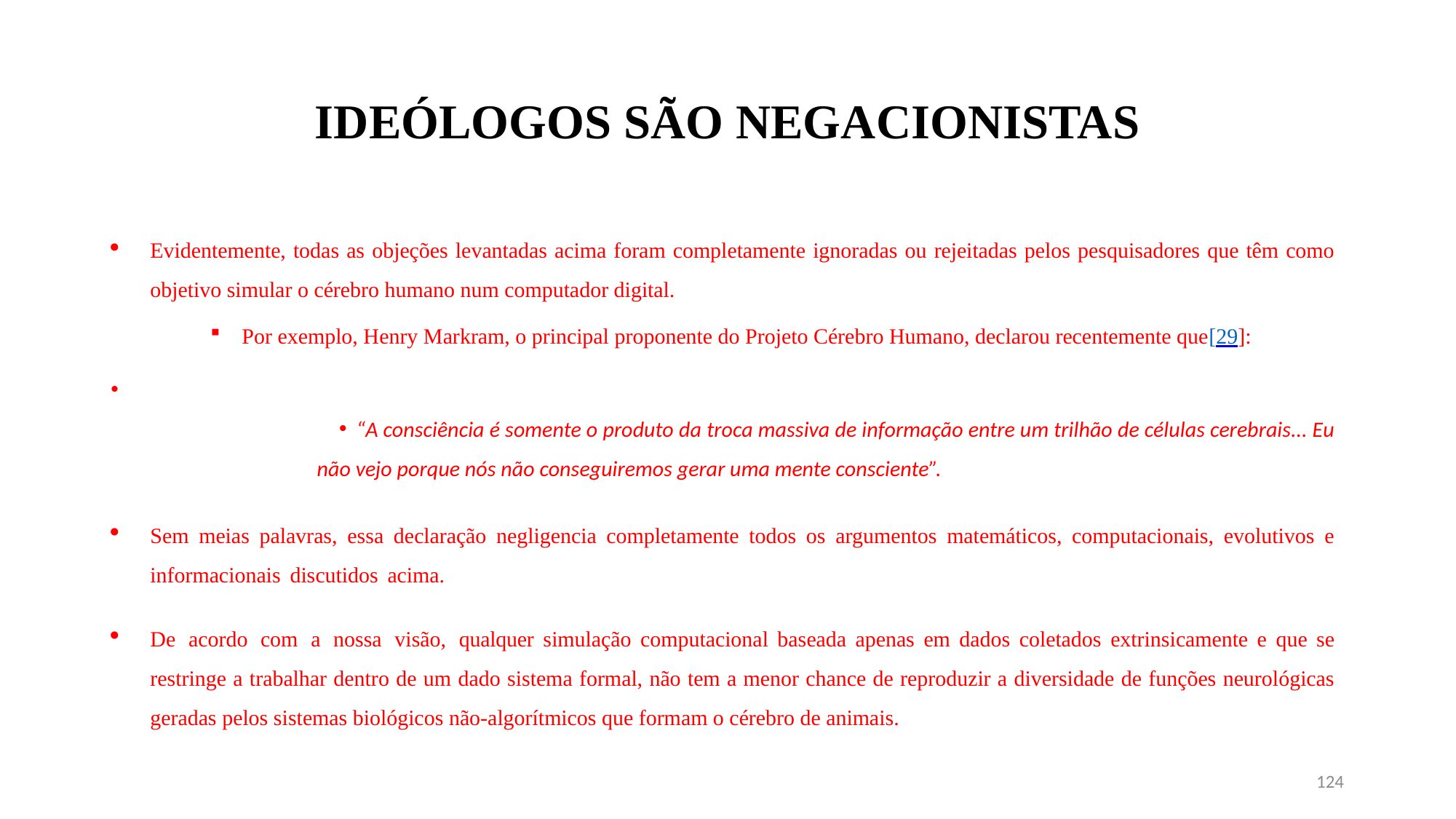

# IDEÓLOGOS SÃO NEGACIONISTAS
Evidentemente, todas as objeções levantadas acima foram completamente ignoradas ou rejeitadas pelos pesquisadores que têm como objetivo simular o cérebro humano num computador digital.
Por exemplo, Henry Markram, o principal proponente do Projeto Cérebro Humano, declarou recentemente que[29]:

“A consciência é somente o produto da troca massiva de informação entre um trilhão de células cerebrais... Eu não vejo porque nós não conseguiremos gerar uma mente consciente”.
Sem meias palavras, essa declaração negligencia completamente todos os argumentos matemáticos, computacionais, evolutivos e informacionais discutidos acima.
De acordo com a nossa visão, qualquer simulação computacional baseada apenas em dados coletados extrinsicamente e que se restringe a trabalhar dentro de um dado sistema formal, não tem a menor chance de reproduzir a diversidade de funções neurológicas geradas pelos sistemas biológicos não-algorítmicos que formam o cérebro de animais.

124